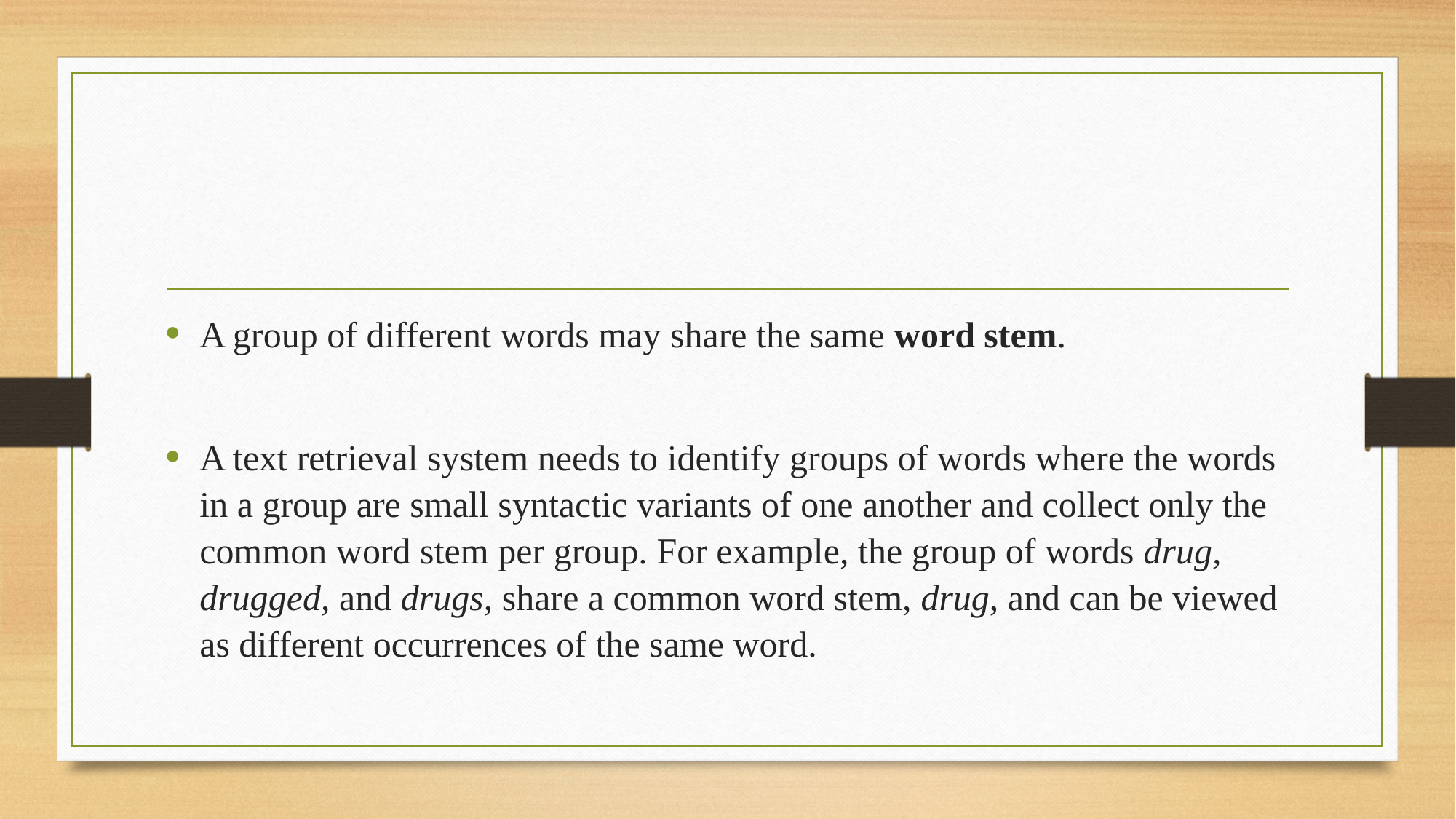

#
A group of different words may share the same word stem.

A text retrieval system needs to identify groups of words where the words in a group are small syntactic variants of one another and collect only the common word stem per group. For example, the group of words drug, drugged, and drugs, share a common word stem, drug, and can be viewed as different occurrences of the same word.